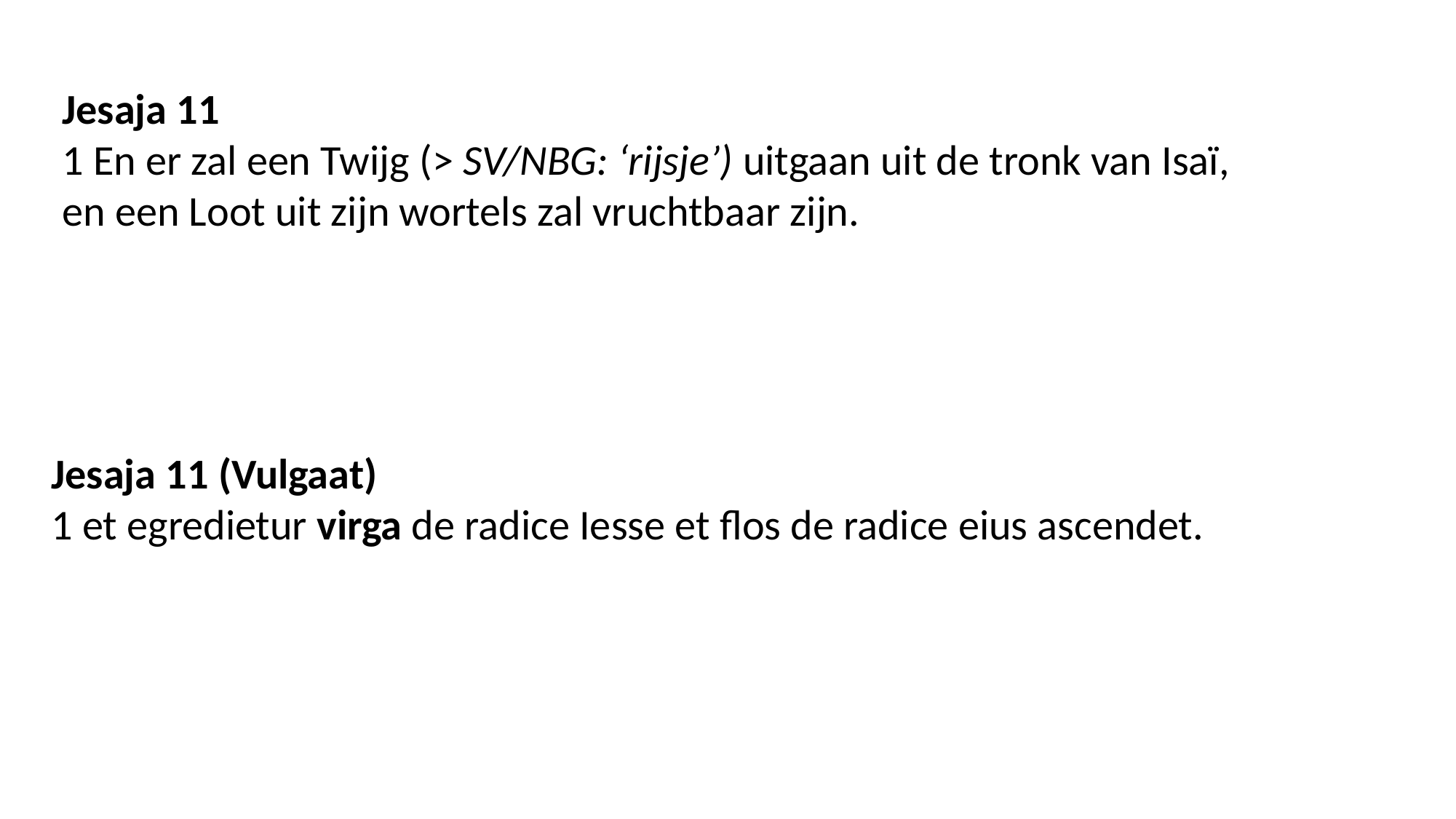

Jesaja 11
1 En er zal een Twijg (> SV/NBG: ‘rijsje’) uitgaan uit de tronk van Isaï,
en een Loot uit zijn wortels zal vruchtbaar zijn.
Jesaja 11 (Vulgaat)
1 et egredietur virga de radice Iesse et flos de radice eius ascendet.